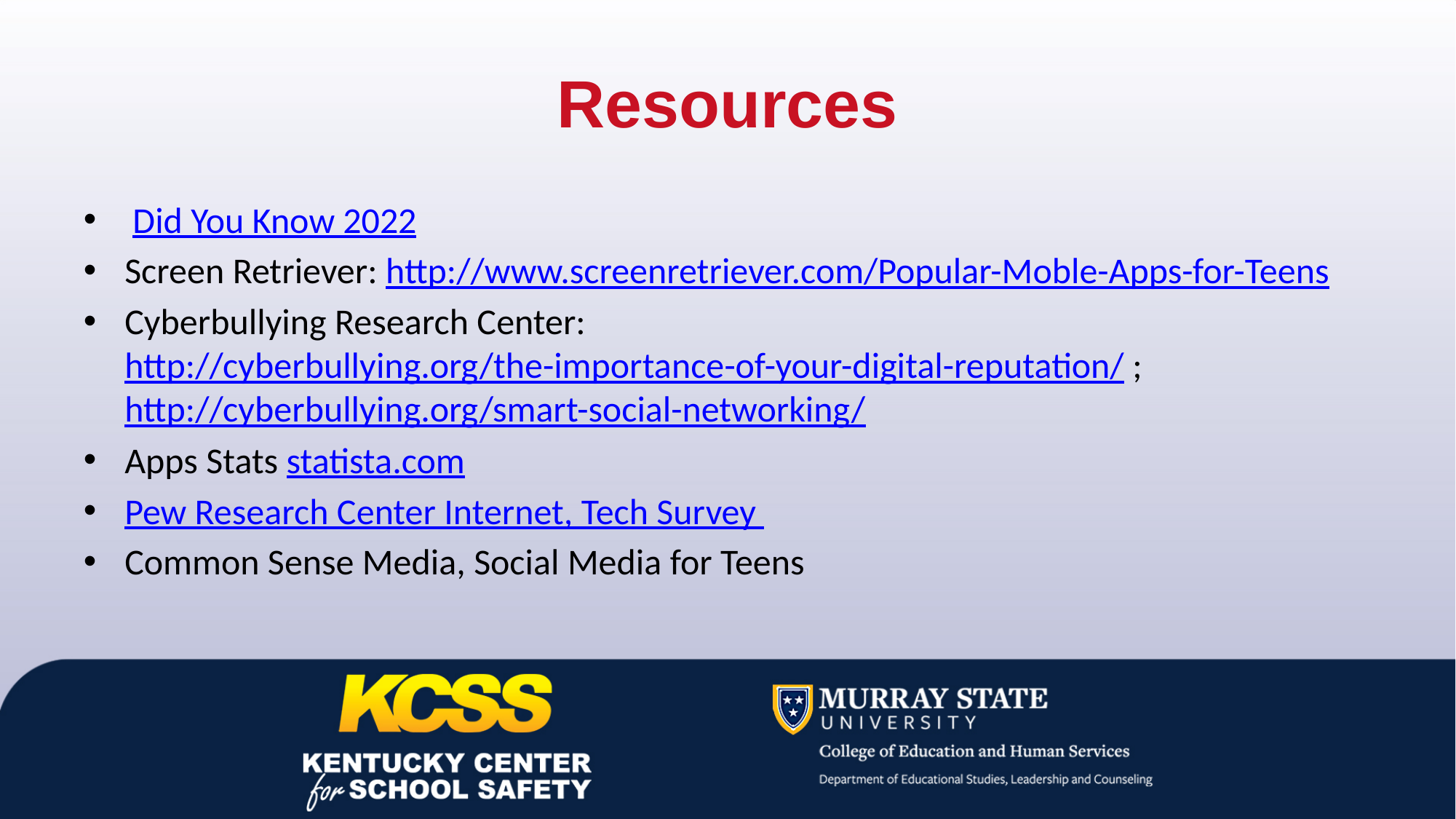

# Resources
 Did You Know 2022
Screen Retriever: http://www.screenretriever.com/Popular-Moble-Apps-for-Teens
Cyberbullying Research Center: http://cyberbullying.org/the-importance-of-your-digital-reputation/ ; http://cyberbullying.org/smart-social-networking/
Apps Stats statista.com
Pew Research Center Internet, Tech Survey
Common Sense Media, Social Media for Teens